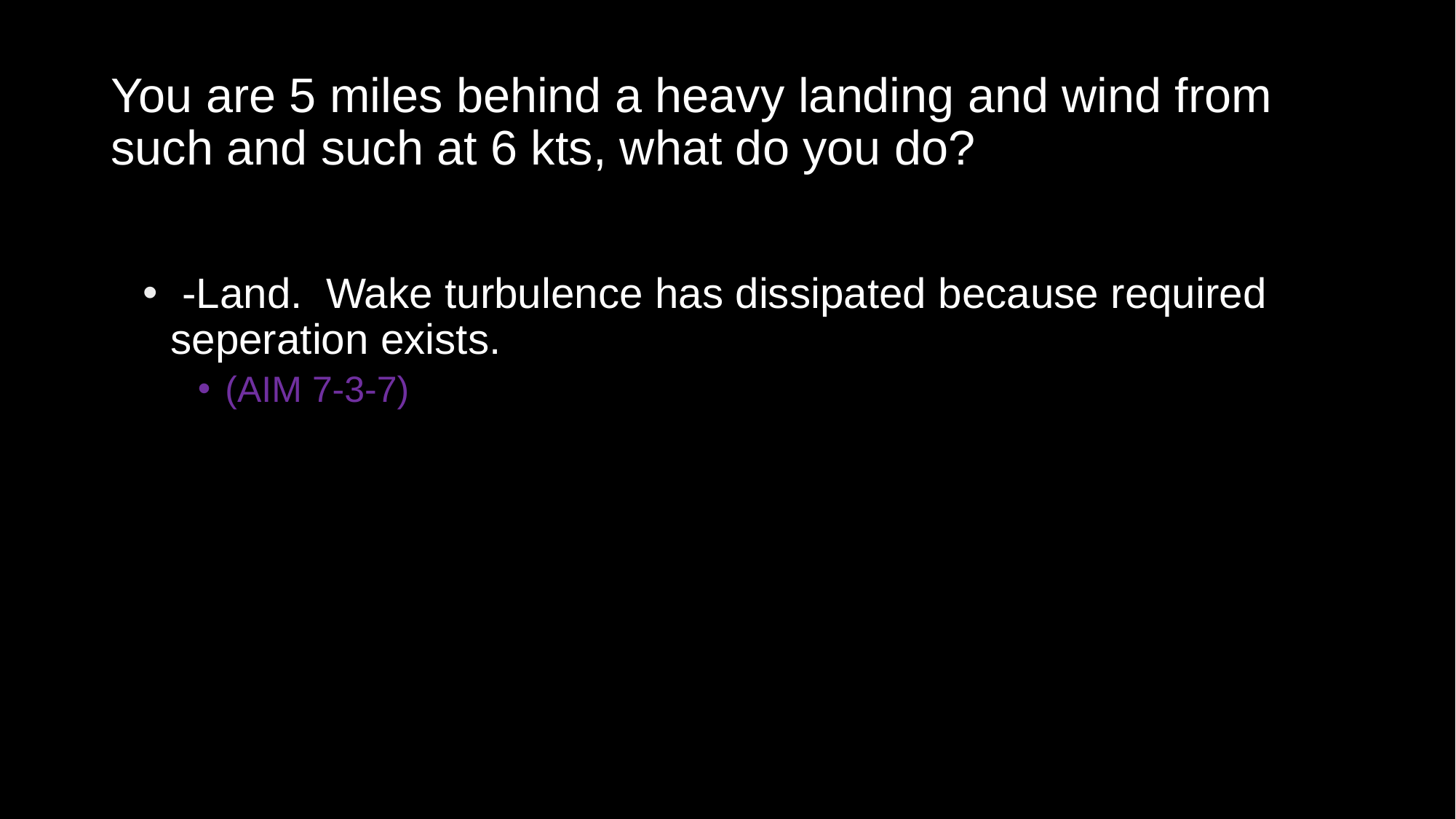

# You are 5 miles behind a heavy landing and wind from such and such at 6 kts, what do you do?
 -Land.  Wake turbulence has dissipated because required seperation exists.
(AIM 7-3-7)